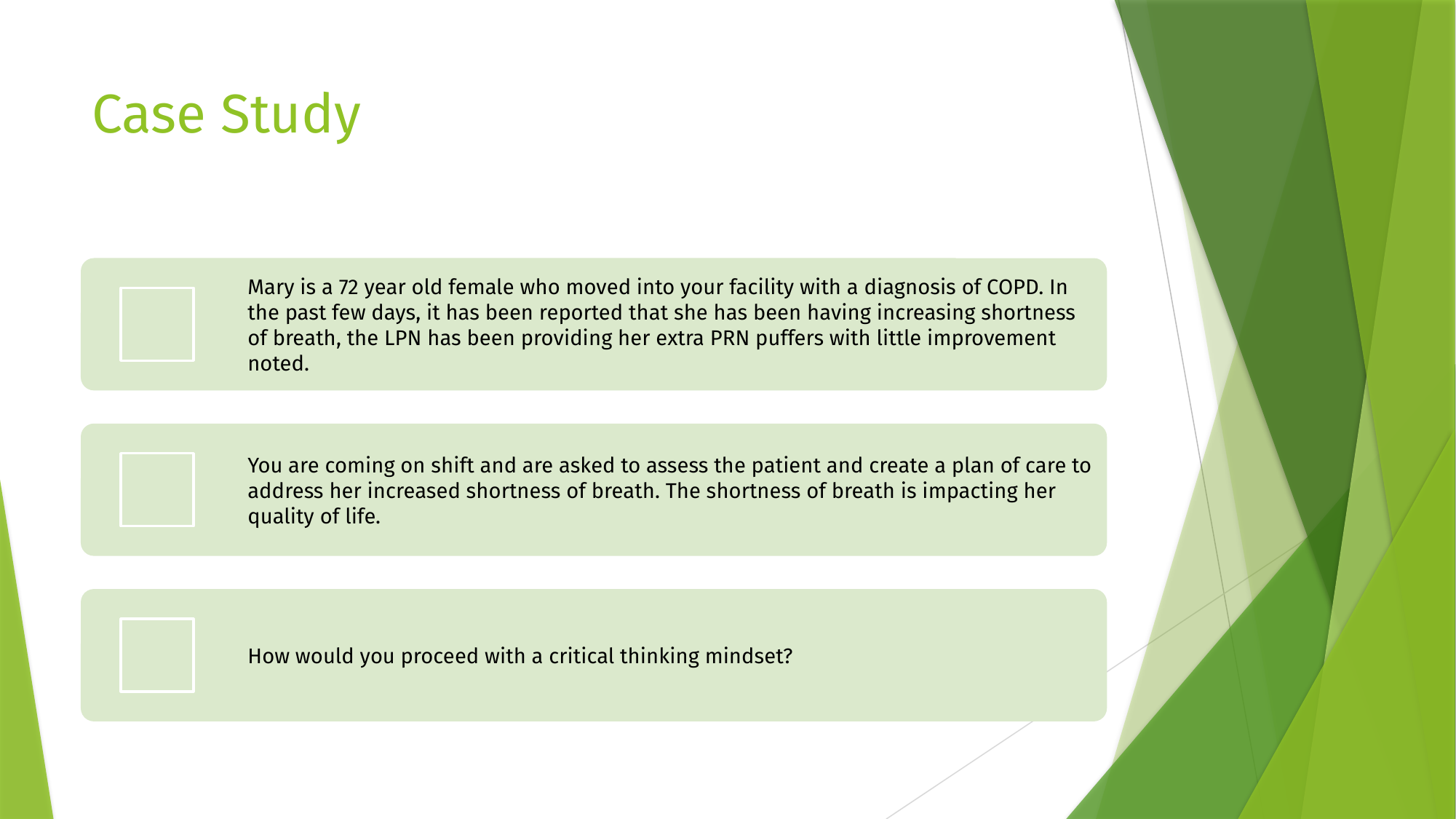

# Case Study
Mary is a 72 year old female who moved into your facility with a diagnosis of COPD. In the past few days, it has been reported that she has been having increasing shortness of breath, the LPN has been providing her extra PRN puffers with little improvement noted.
You are coming on shift and are asked to assess the patient and create a plan of care to address her increased shortness of breath. The shortness of breath is impacting her quality of life.
How would you proceed with a critical thinking mindset?